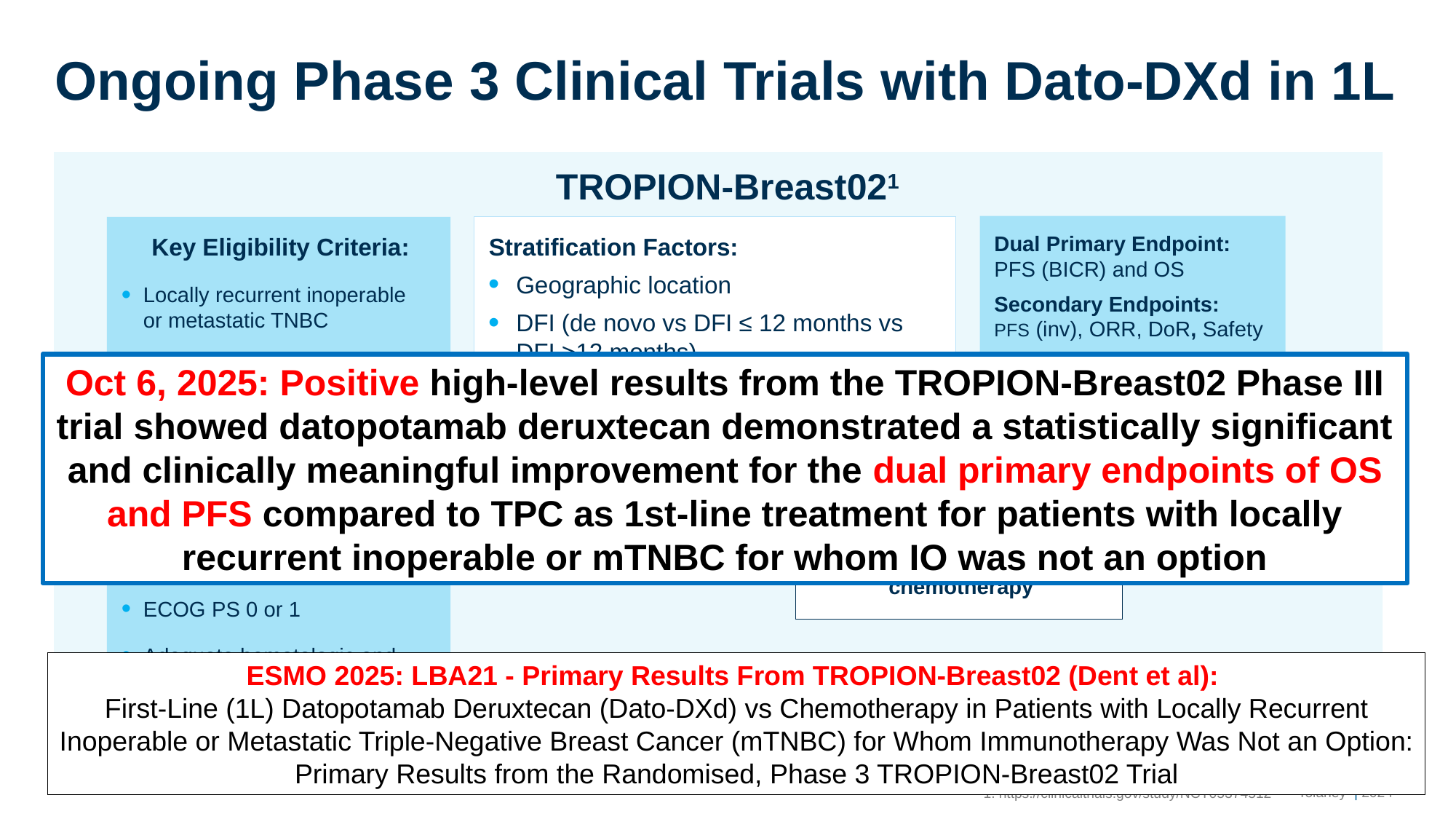

Ongoing Phase 3 Clinical Trials with Dato-DXd in 1L

TROPION-Breast021
Dual Primary Endpoint:
PFS (BICR) and OS
Secondary Endpoints:
PFS (inv), ORR, DoR, Safety
Key Eligibility Criteria:
Locally recurrent inoperable
or metastatic TNBC
No prior chemotherapy or targeted systemic therapy for metastatic breast cancer
Not a candidate for PD-1/PDL1 inhibitor therapy
Measurable disease as defined by RECIST v1.1
ECOG PS 0 or 1
Adequate hematologic and end-organ function

Stratification Factors:
Geographic location
DFI (de novo vs DFI ≤ 12 months vs DFI >12 months)

Dato-DXd
1:1
Investigator’s choice of chemotherapy
1st line therapy for TNBC
PD-L1 negative
Oct 6, 2025: Positive high-level results from the TROPION-Breast02 Phase III trial showed datopotamab deruxtecan demonstrated a statistically significant and clinically meaningful improvement for the dual primary endpoints of OS and PFS compared to TPC as 1st-line treatment for patients with locally recurrent inoperable or mTNBC for whom IO was not an option

ESMO 2025: LBA21 - Primary Results From TROPION-Breast02 (Dent et al):
First-Line (1L) Datopotamab Deruxtecan (Dato-DXd) vs Chemotherapy in Patients with Locally Recurrent Inoperable or Metastatic Triple-Negative Breast Cancer (mTNBC) for Whom Immunotherapy Was Not an Option: Primary Results from the Randomised, Phase 3 TROPION-Breast02 Trial
Tolaney  | 2024
1. https://clinicaltrials.gov/study/NCT05374512